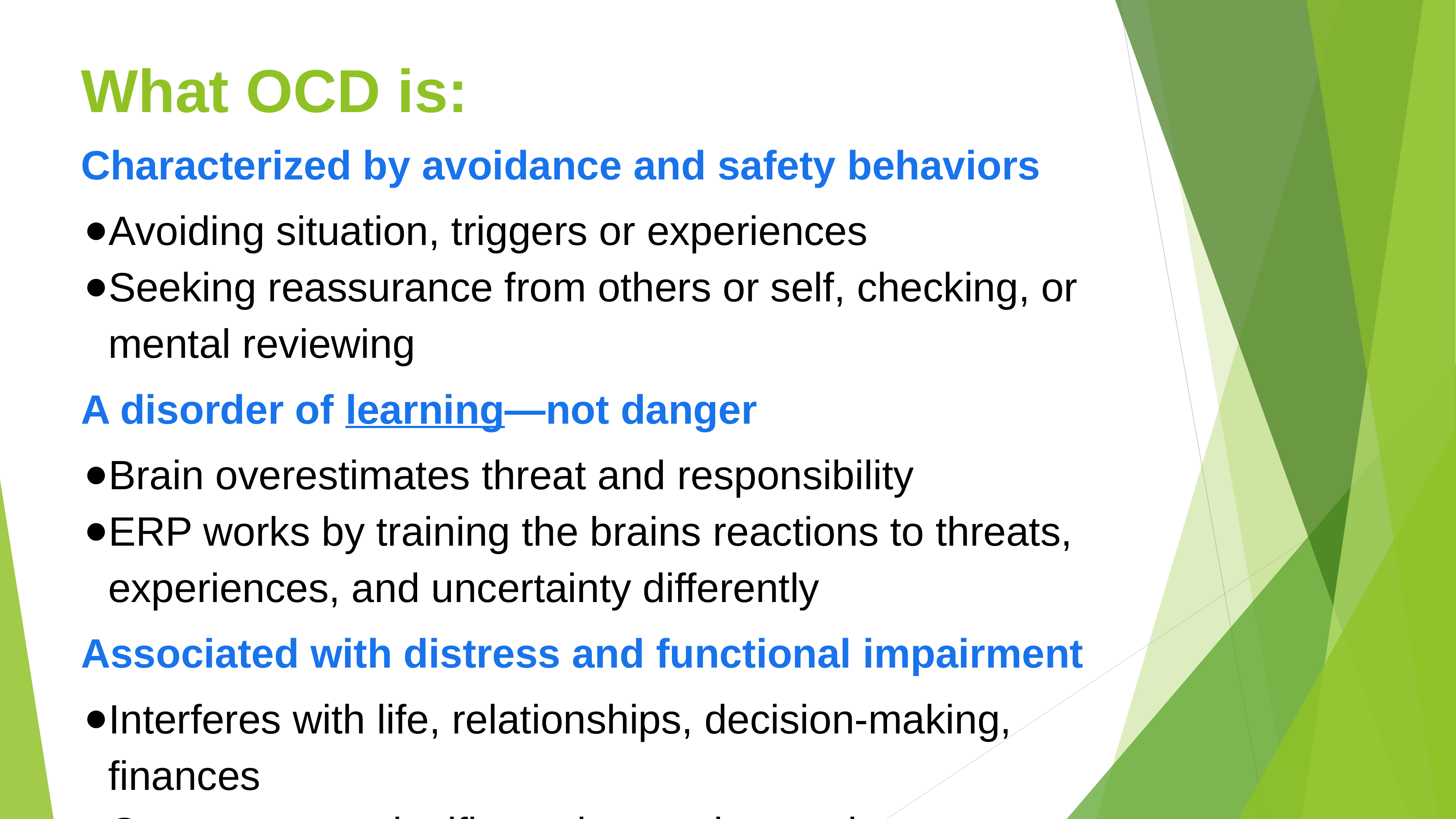

# What OCD is:
Characterized by avoidance and safety behaviors
Avoiding situation, triggers or experiences
Seeking reassurance from others or self, checking, or mental reviewing
A disorder of learning—not danger
Brain overestimates threat and responsibility
ERP works by training the brains reactions to threats, experiences, and uncertainty differently
Associated with distress and functional impairment
Interferes with life, relationships, decision-making, finances
Can consume significant time and mental energy